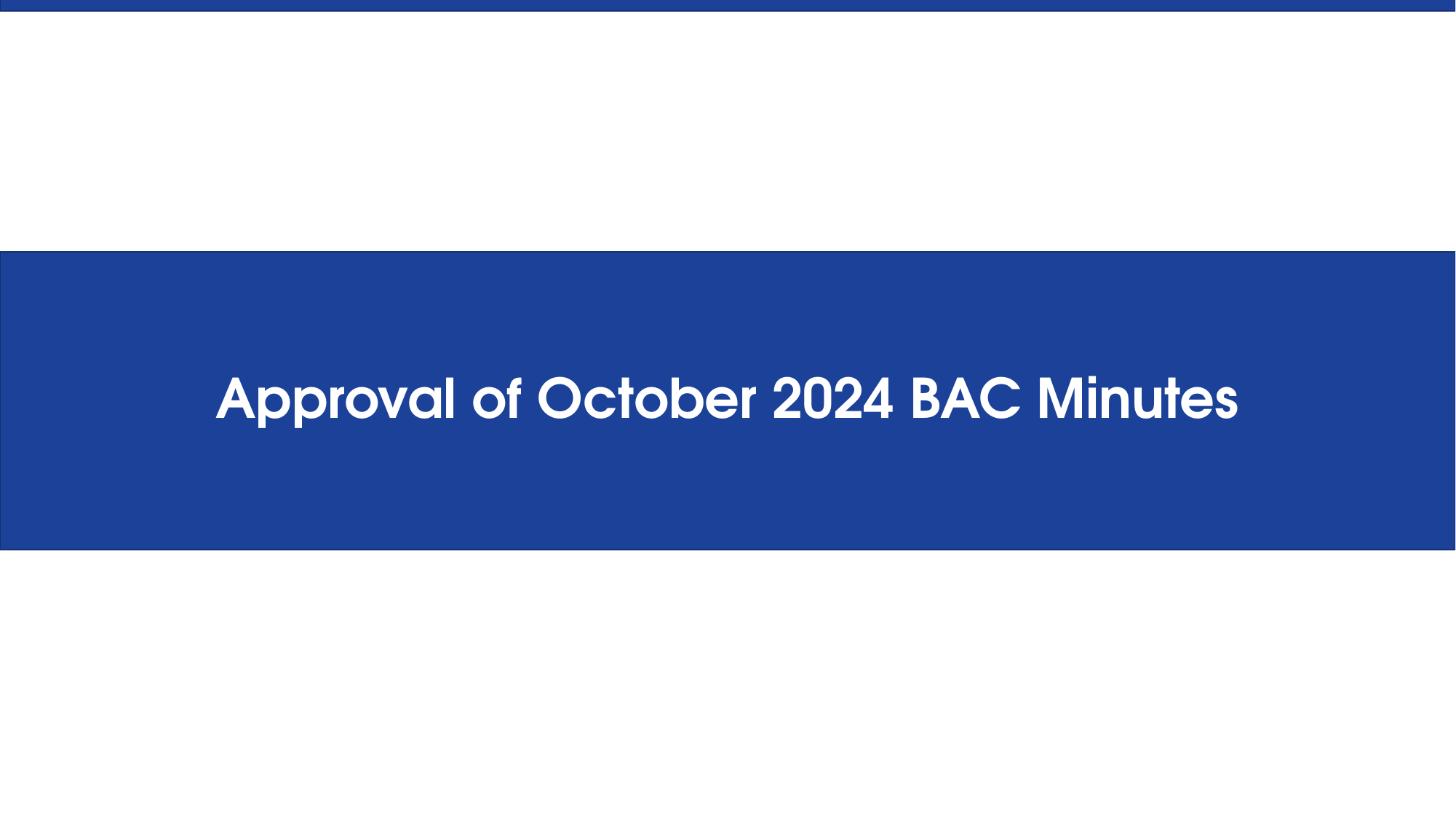

# Approval of October 2024 BAC Minutes